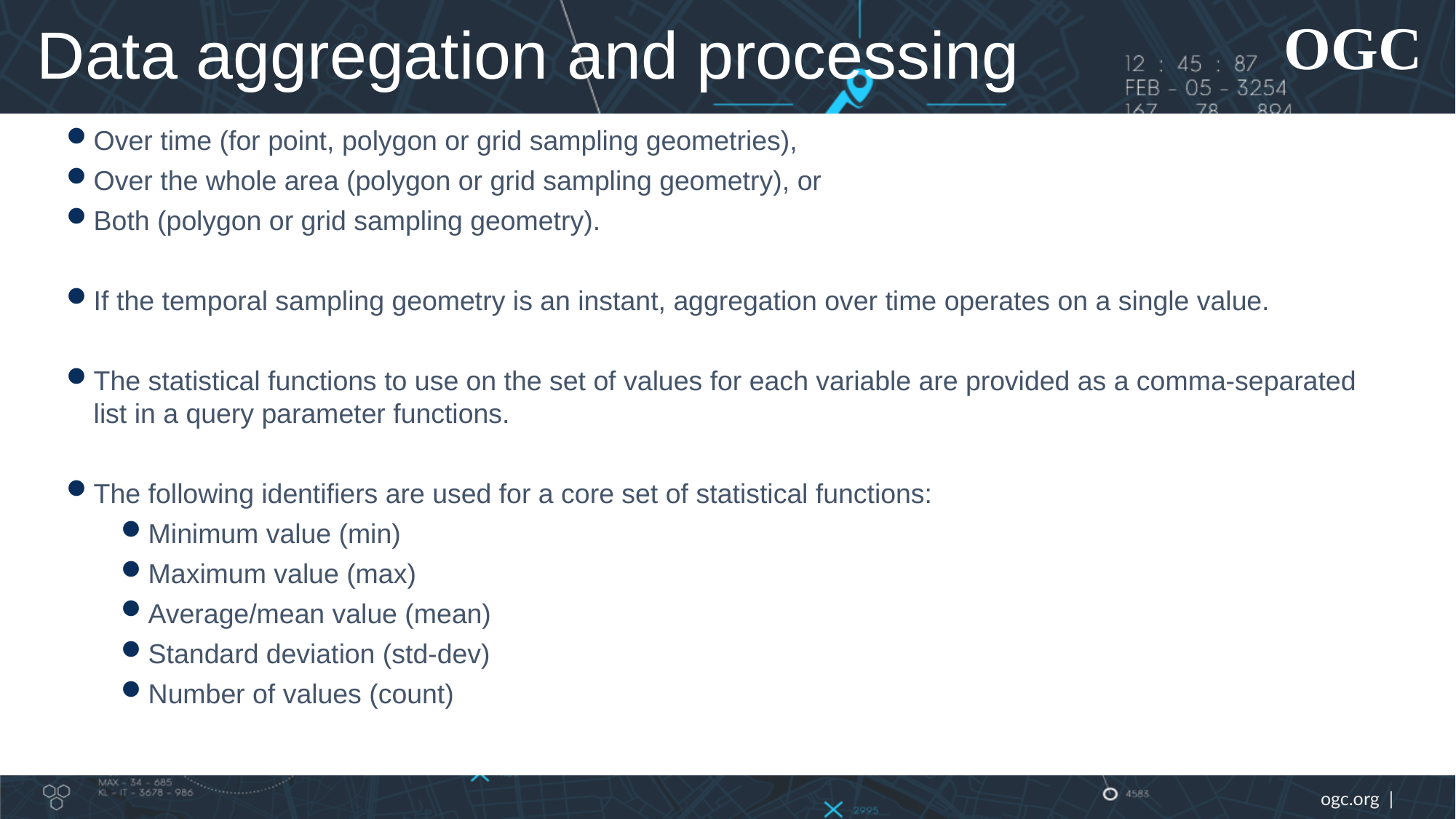

Data aggregation and processing
Over time (for point, polygon or grid sampling geometries),
Over the whole area (polygon or grid sampling geometry), or
Both (polygon or grid sampling geometry).

If the temporal sampling geometry is an instant, aggregation over time operates on a single value.

The statistical functions to use on the set of values for each variable are provided as a comma-separated list in a query parameter functions.

The following identifiers are used for a core set of statistical functions:
Minimum value (min)
Maximum value (max)
Average/mean value (mean)
Standard deviation (std-dev)
Number of values (count)